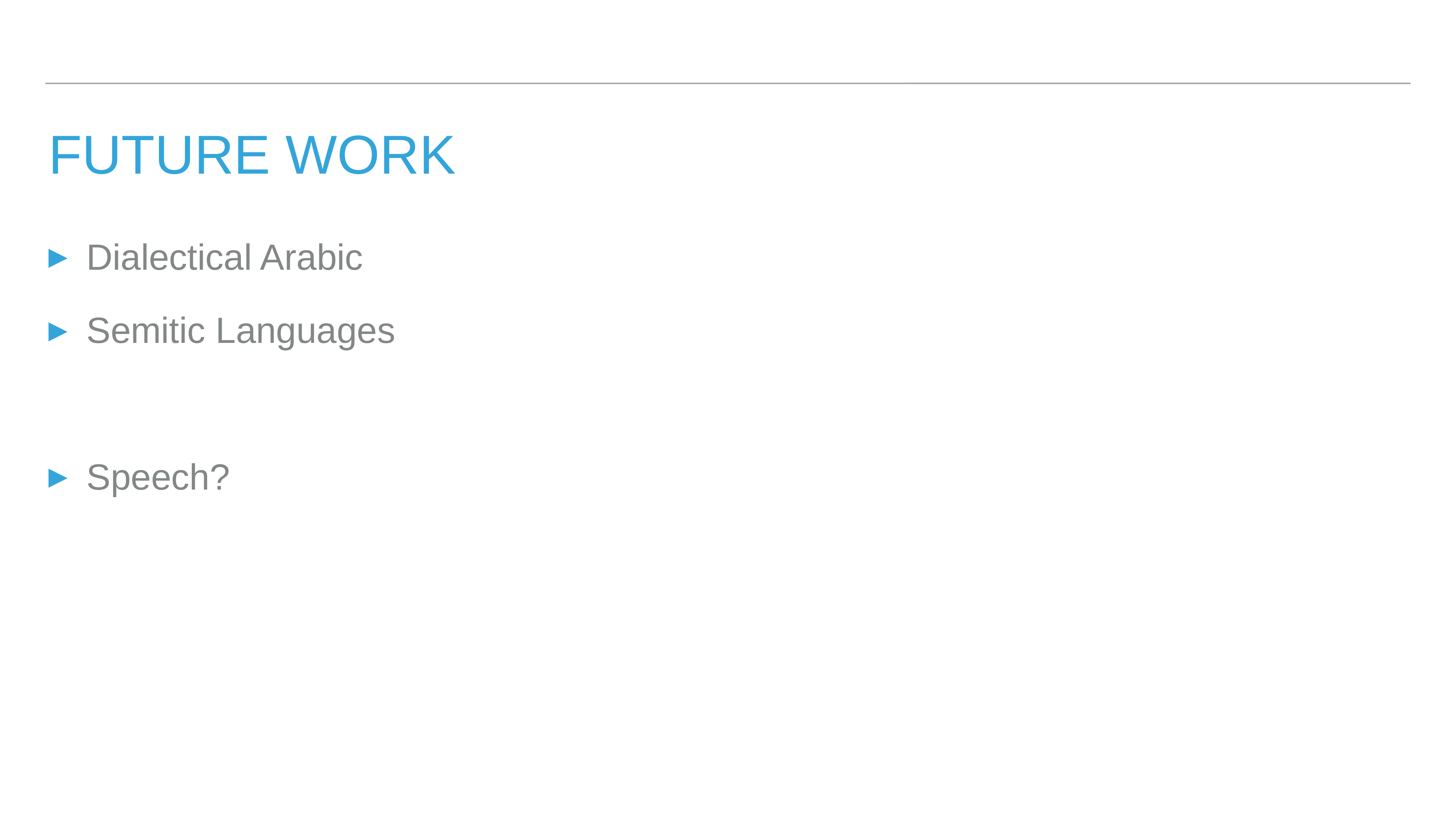

# Future WORK
Dialectical Arabic
Semitic Languages

Speech?